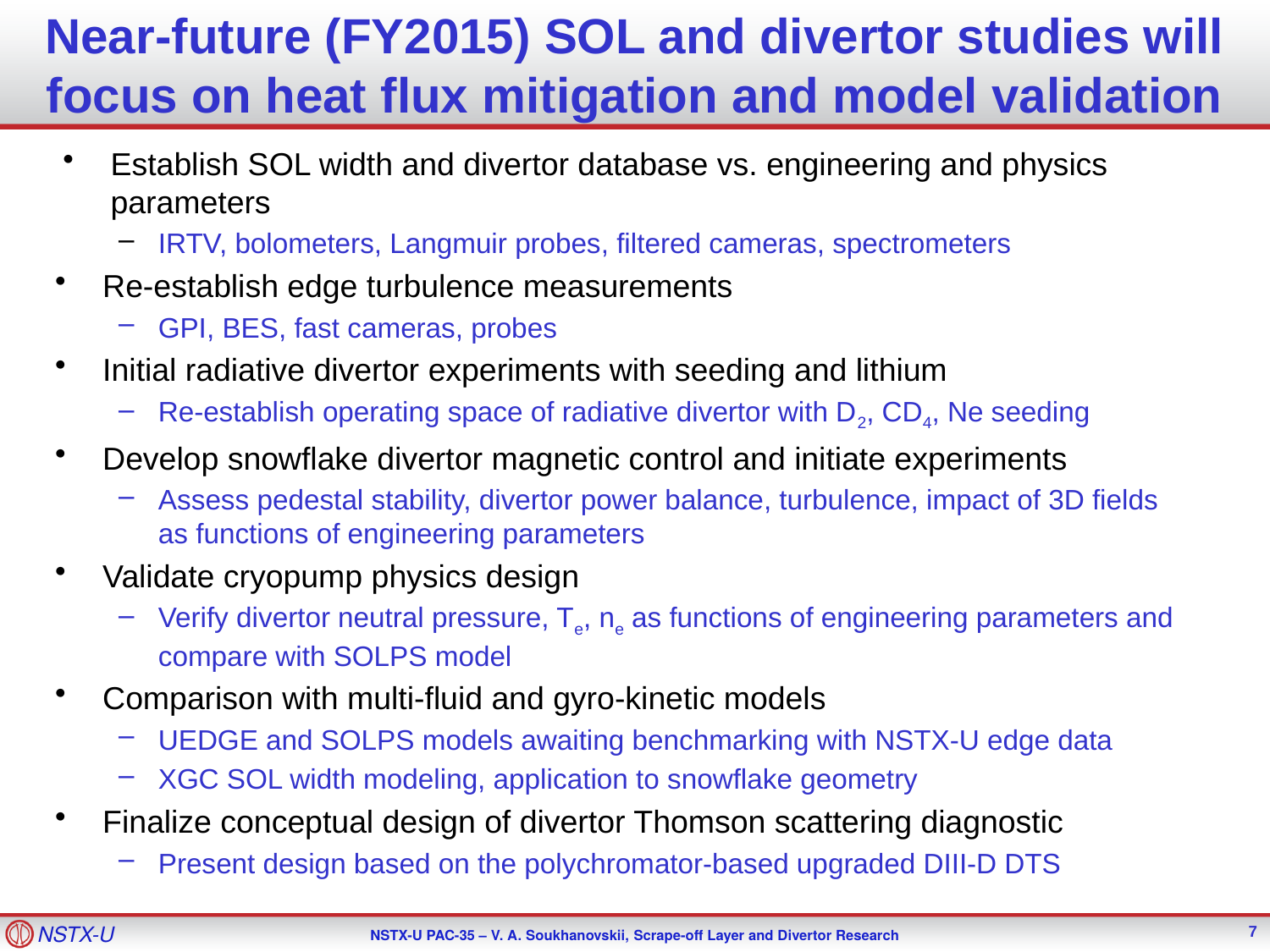

# Near-future (FY2015) SOL and divertor studies will focus on heat flux mitigation and model validation
Establish SOL width and divertor database vs. engineering and physics parameters
IRTV, bolometers, Langmuir probes, filtered cameras, spectrometers
Re-establish edge turbulence measurements
GPI, BES, fast cameras, probes
Initial radiative divertor experiments with seeding and lithium
Re-establish operating space of radiative divertor with D2, CD4, Ne seeding
Develop snowflake divertor magnetic control and initiate experiments
Assess pedestal stability, divertor power balance, turbulence, impact of 3D fields as functions of engineering parameters
Validate cryopump physics design
Verify divertor neutral pressure, Te, ne as functions of engineering parameters and compare with SOLPS model
Comparison with multi-fluid and gyro-kinetic models
UEDGE and SOLPS models awaiting benchmarking with NSTX-U edge data
XGC SOL width modeling, application to snowflake geometry
Finalize conceptual design of divertor Thomson scattering diagnostic
Present design based on the polychromator-based upgraded DIII-D DTS

7